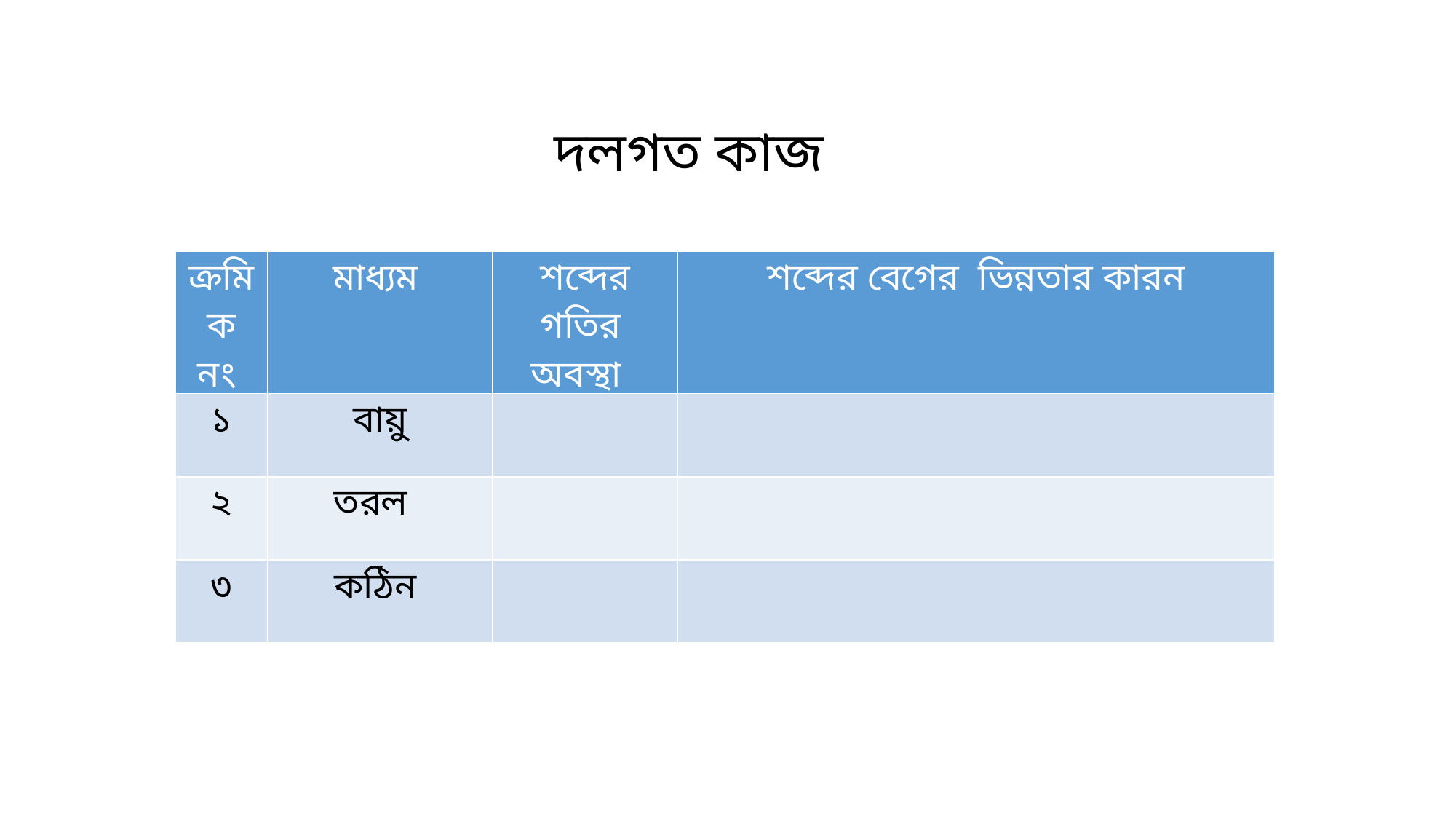

দলগত কাজ
| ক্রমিক নং | মাধ্যম | শব্দের গতির অবস্থা | শব্দের বেগের ভিন্নতার কারন |
| --- | --- | --- | --- |
| ১ | বায়ু |  |  |
| ২ | তরল |  |  |
| ৩ | কঠিন |  |  |